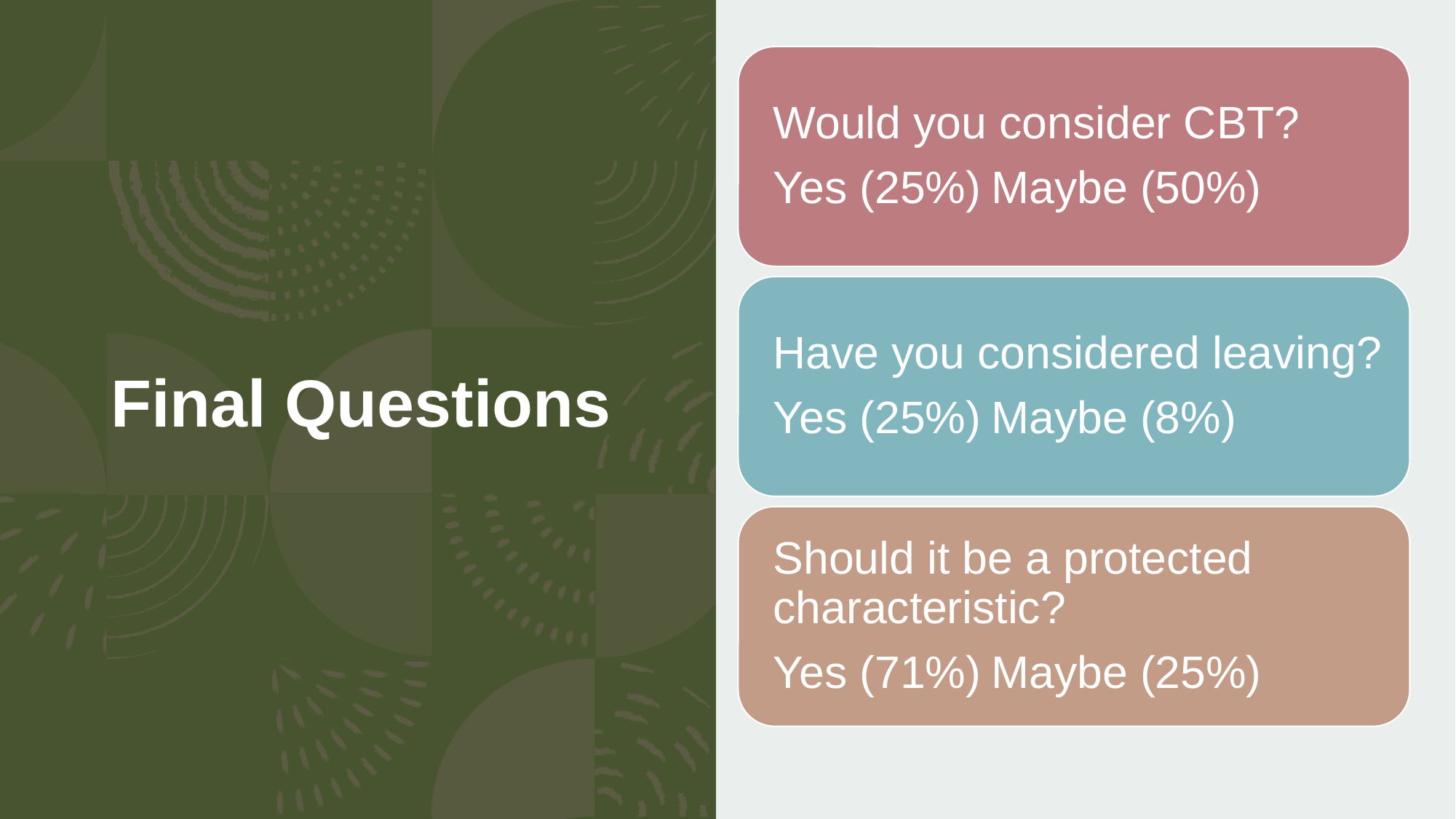

Would you consider CBT?
Yes (25%)	Maybe (50%)
Have you considered leaving?
Yes (25%)	Maybe (8%)
Should it be a protected characteristic?
Yes (71%)	Maybe (25%)
# Final Questions